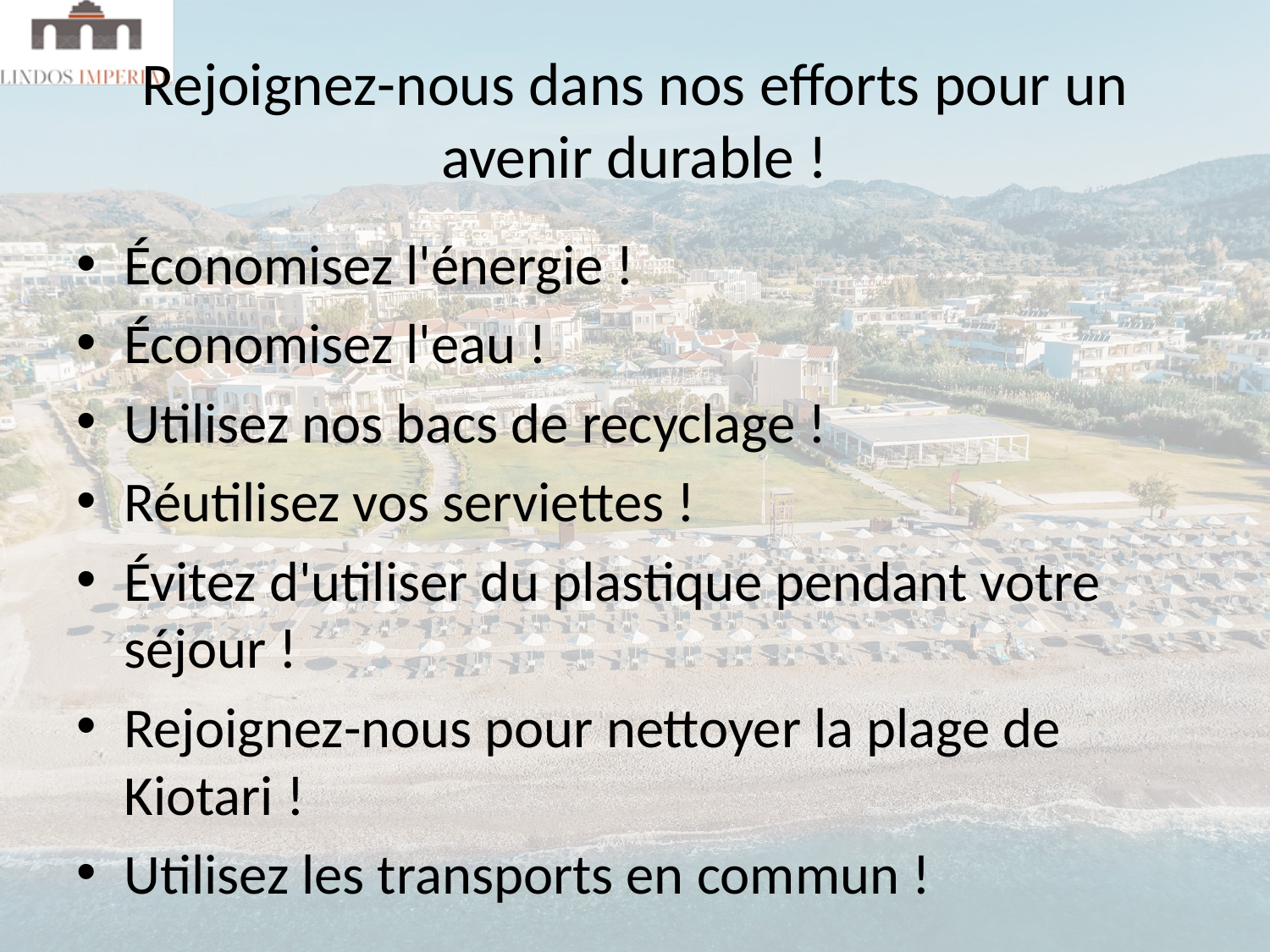

# Rejoignez-nous dans nos efforts pour un avenir durable !
Économisez l'énergie !
Économisez l'eau !
Utilisez nos bacs de recyclage !
Réutilisez vos serviettes !
Évitez d'utiliser du plastique pendant votre séjour !
Rejoignez-nous pour nettoyer la plage de Kiotari !
Utilisez les transports en commun !